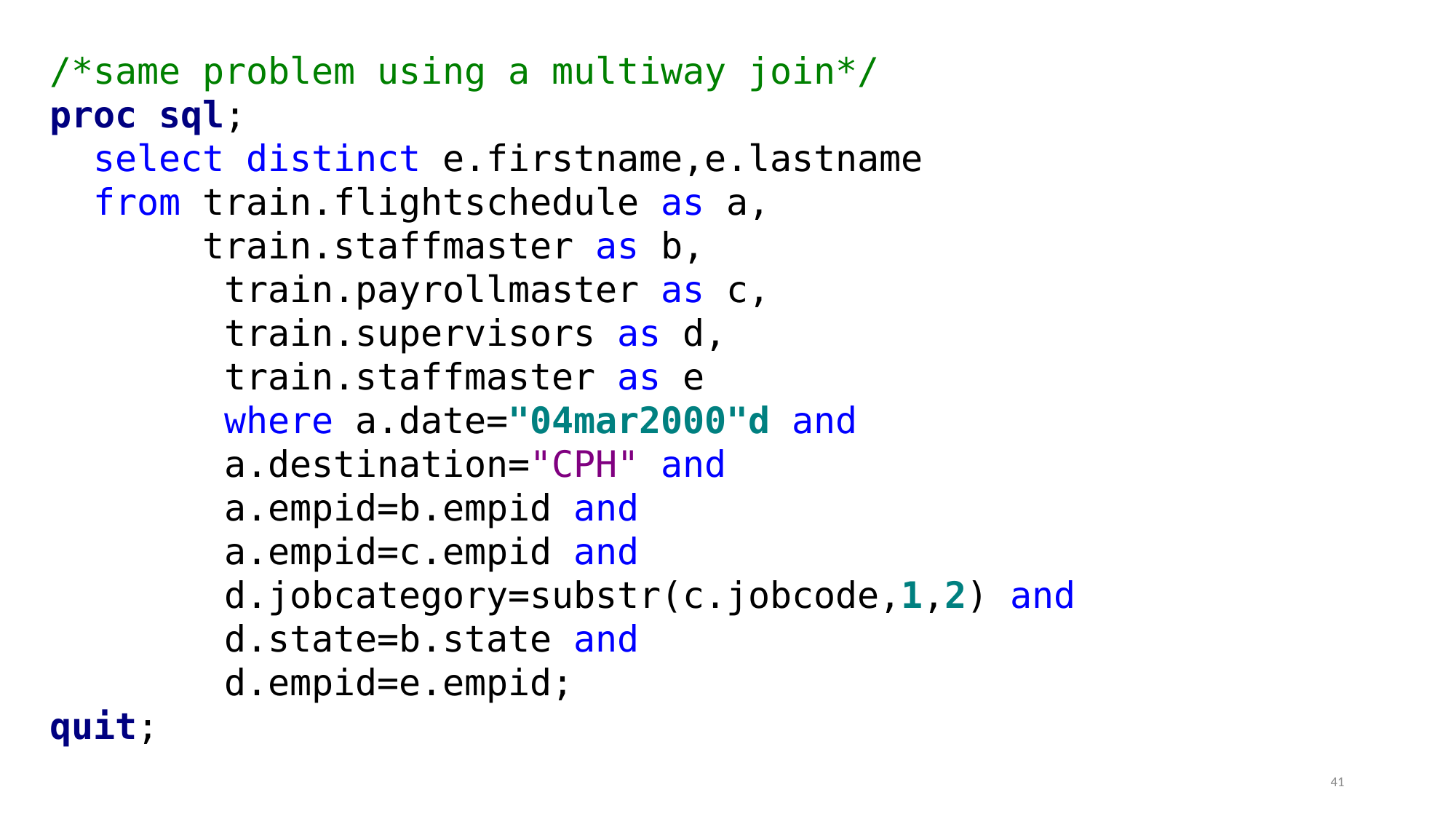

/*same problem using a multiway join*/
proc sql;
  select distinct e.firstname,e.lastname
  from train.flightschedule as a,
       train.staffmaster as b,
	   train.payrollmaster as c,
	   train.supervisors as d,
	   train.staffmaster as e
	   where a.date="04mar2000"d and
	   a.destination="CPH" and
	   a.empid=b.empid and
	   a.empid=c.empid and
	   d.jobcategory=substr(c.jobcode,1,2) and
	   d.state=b.state and
	   d.empid=e.empid;
quit;
41